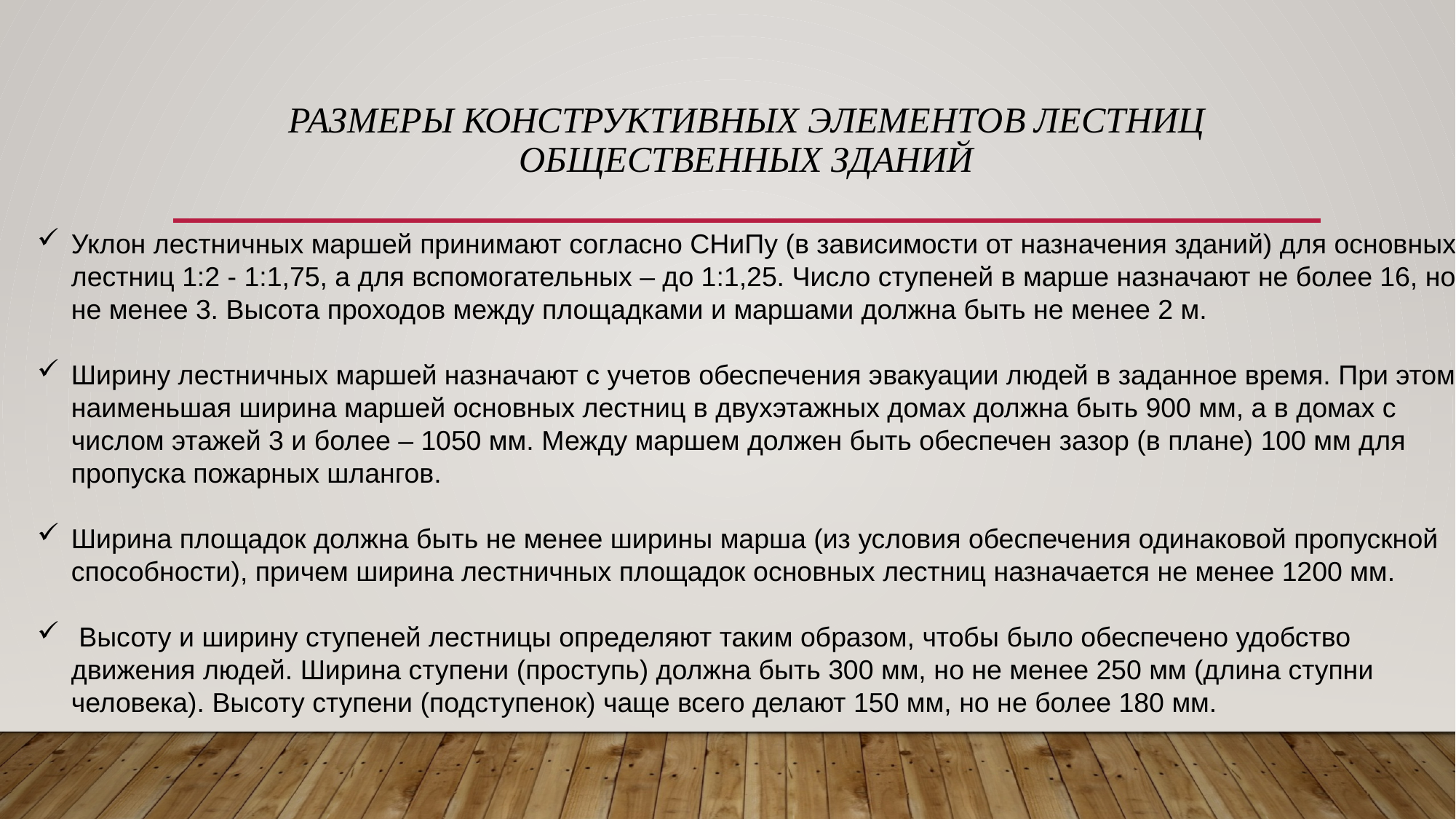

# Размеры конструктивных элементов лестниц общественных зданий
Уклон лестничных маршей принимают согласно СНиПу (в зависимости от назначения зданий) для основных лестниц 1:2 - 1:1,75, а для вспомогательных – до 1:1,25. Число ступеней в марше назначают не более 16, но не менее 3. Высота проходов между площадками и маршами должна быть не менее 2 м.

Ширину лестничных маршей назначают с учетов обеспечения эвакуации людей в заданное время. При этом наименьшая ширина маршей основных лестниц в двухэтажных домах должна быть 900 мм, а в домах с числом этажей 3 и более – 1050 мм. Между маршем должен быть обеспечен зазор (в плане) 100 мм для пропуска пожарных шлангов.

Ширина площадок должна быть не менее ширины марша (из условия обеспечения одинаковой пропускной способности), причем ширина лестничных площадок основных лестниц назначается не менее 1200 мм.

 Высоту и ширину ступеней лестницы определяют таким образом, чтобы было обеспечено удобство движения людей. Ширина ступени (проступь) должна быть 300 мм, но не менее 250 мм (длина ступни человека). Высоту ступени (подступенок) чаще всего делают 150 мм, но не более 180 мм.